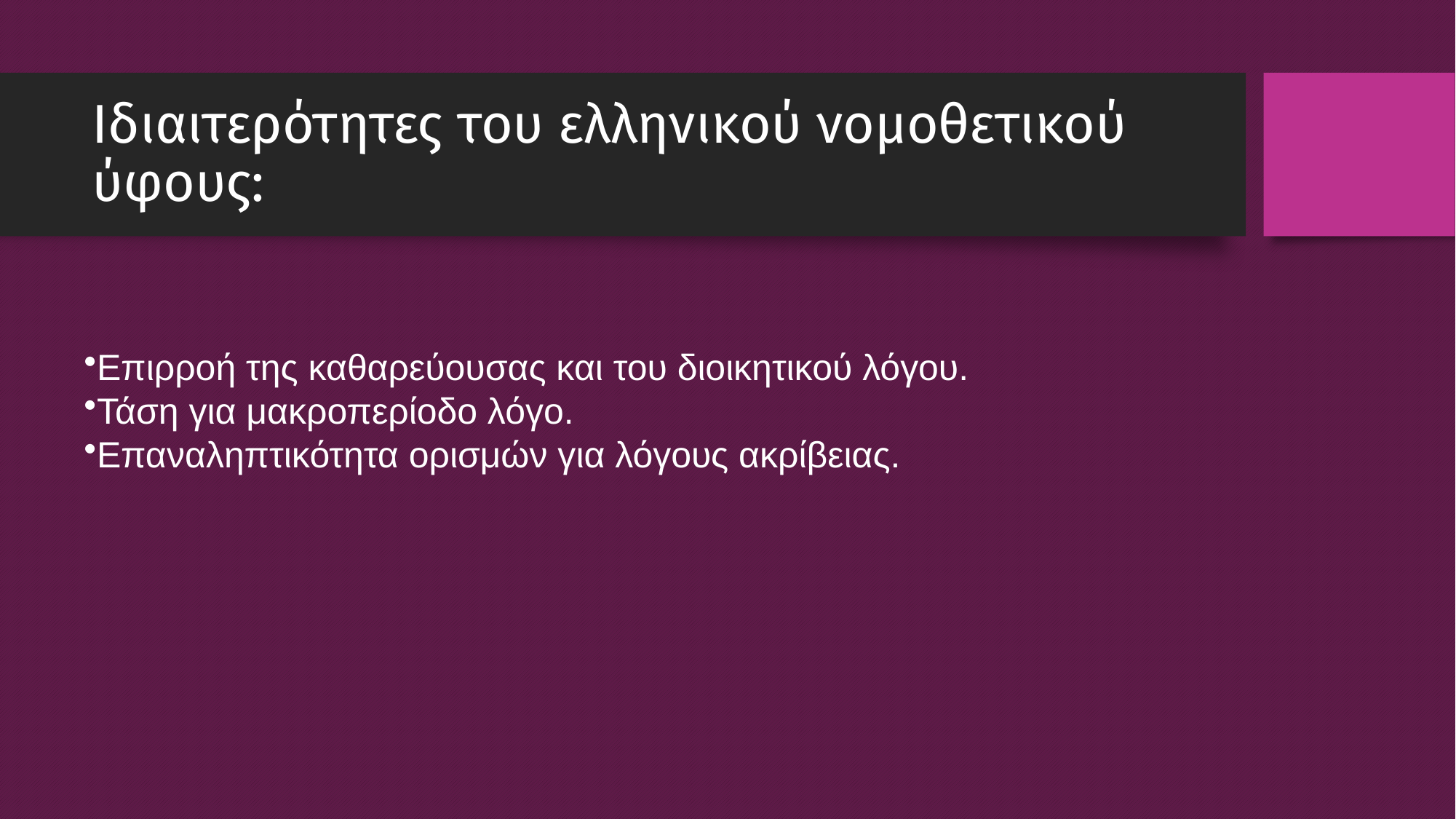

# Ιδιαιτερότητες του ελληνικού νομοθετικού ύφους:
Επιρροή της καθαρεύουσας και του διοικητικού λόγου.
Τάση για μακροπερίοδο λόγο.
Επαναληπτικότητα ορισμών για λόγους ακρίβειας.